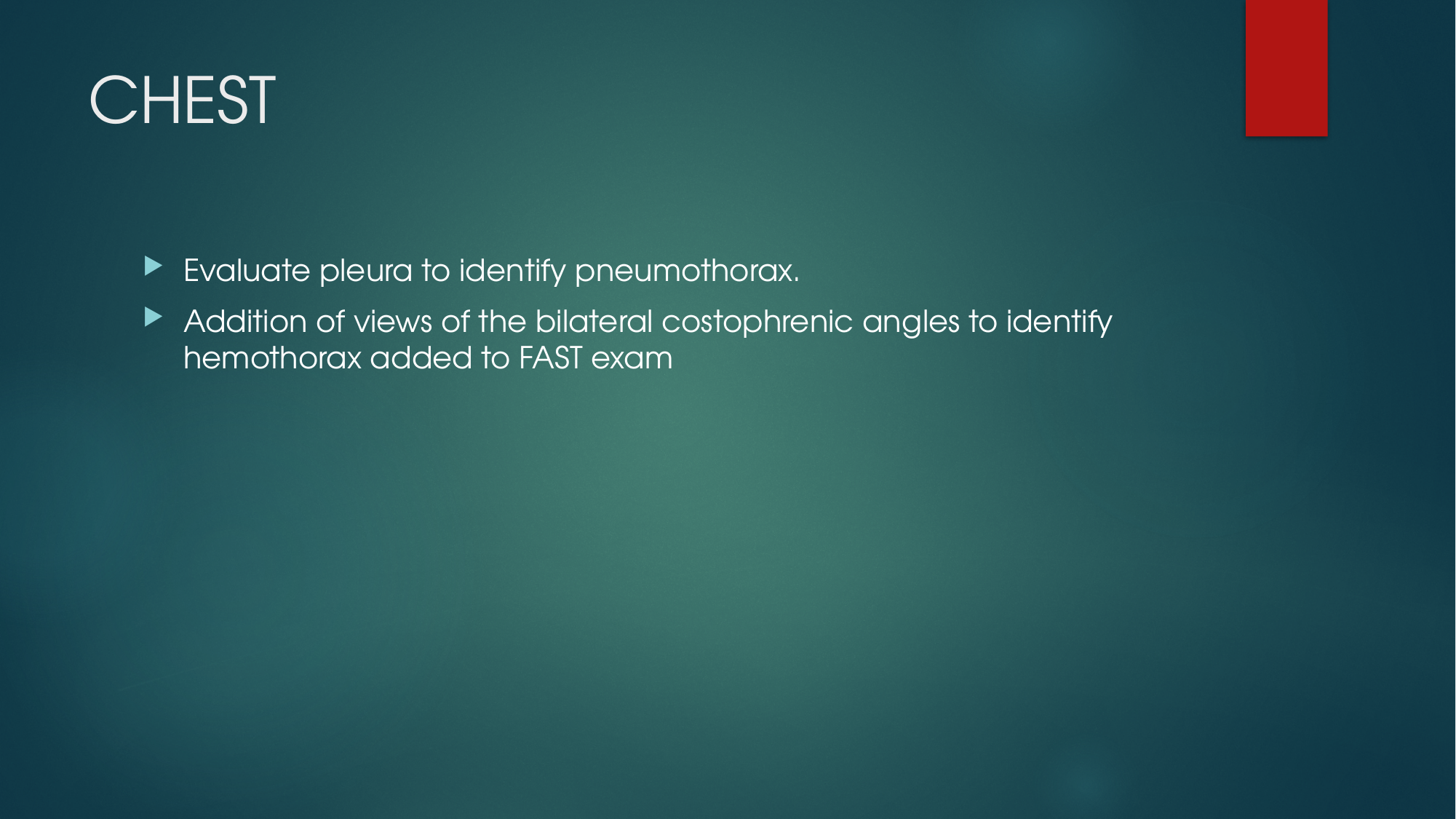

# CHEST
Evaluate pleura to identify pneumothorax.
Addition of views of the bilateral costophrenic angles to identify hemothorax added to FAST exam